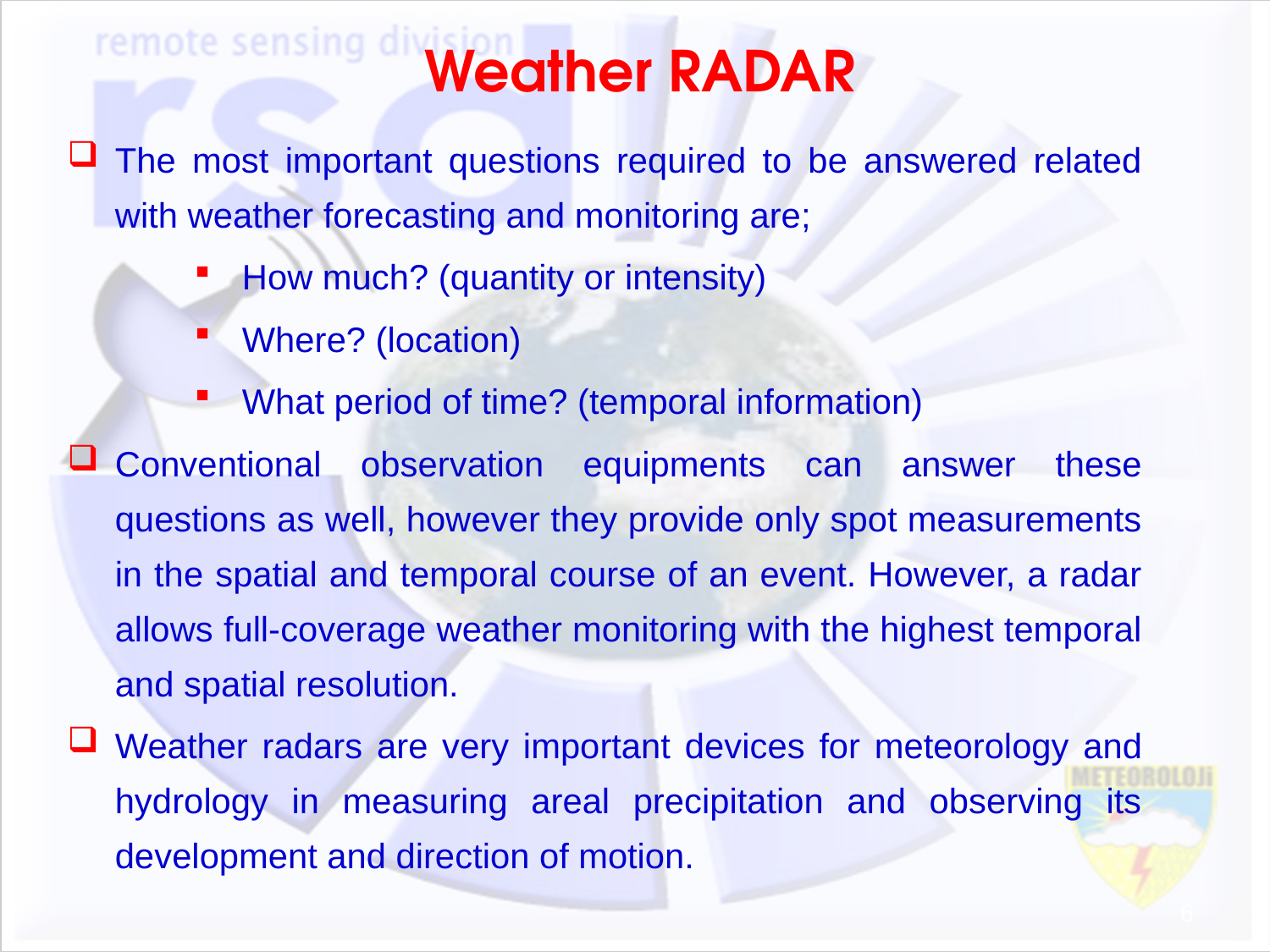

Weather RADAR
The most important questions required to be answered related with weather forecasting and monitoring are;
How much? (quantity or intensity)
Where? (location)
What period of time? (temporal information)
Conventional observation equipments can answer these questions as well, however they provide only spot measurements in the spatial and temporal course of an event. However, a radar allows full-coverage weather monitoring with the highest temporal and spatial resolution.
Weather radars are very important devices for meteorology and hydrology in measuring areal precipitation and observing its development and direction of motion.
6